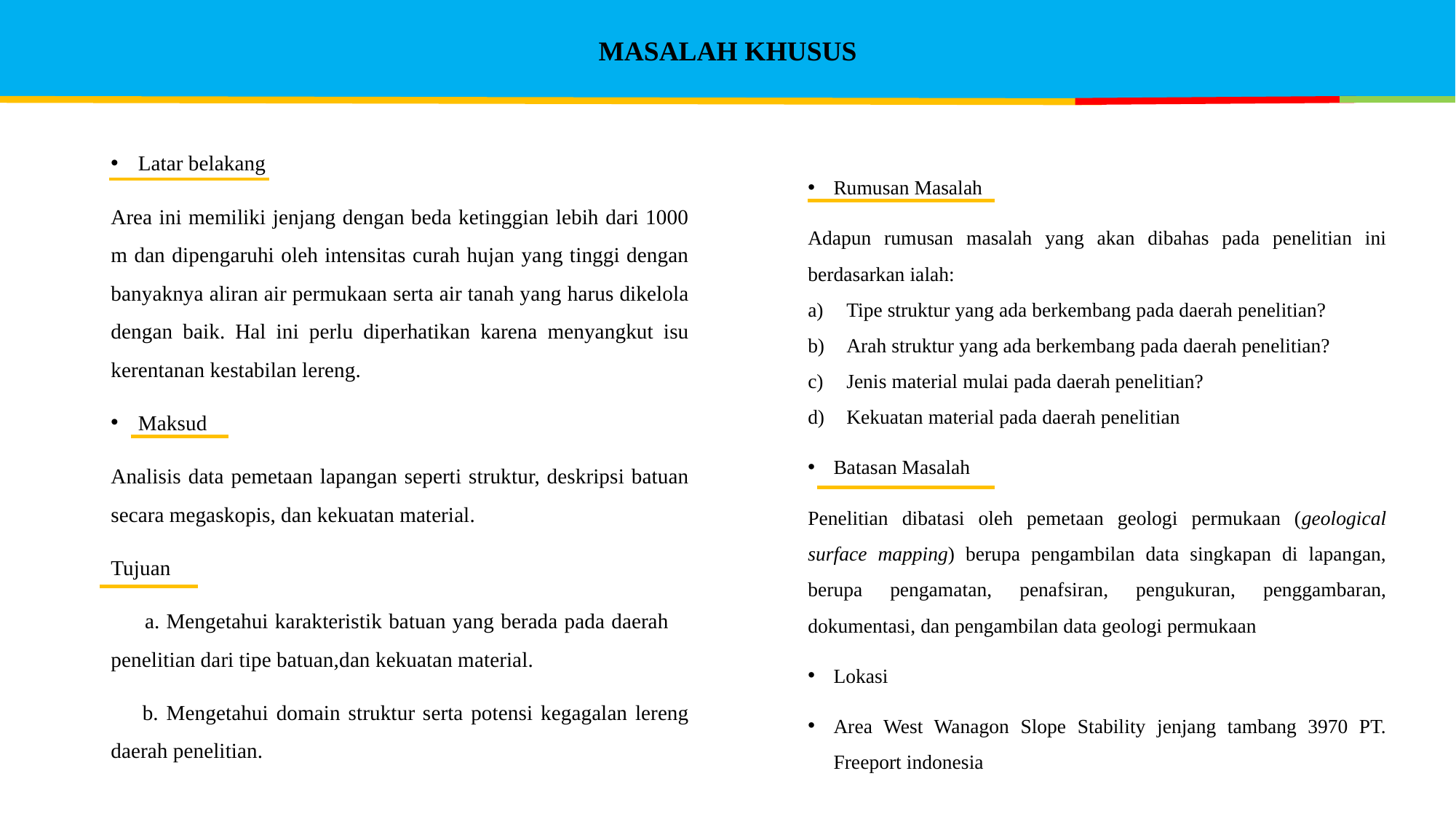

# MASALAH KHUSUS
Latar belakang
Area ini memiliki jenjang dengan beda ketinggian lebih dari 1000 m dan dipengaruhi oleh intensitas curah hujan yang tinggi dengan banyaknya aliran air permukaan serta air tanah yang harus dikelola dengan baik. Hal ini perlu diperhatikan karena menyangkut isu kerentanan kestabilan lereng.
Maksud
Analisis data pemetaan lapangan seperti struktur, deskripsi batuan secara megaskopis, dan kekuatan material.
Tujuan
     a. Mengetahui karakteristik batuan yang berada pada daerah    penelitian dari tipe batuan,dan kekuatan material.
    b. Mengetahui domain struktur serta potensi kegagalan lereng daerah penelitian.
Rumusan Masalah
Adapun rumusan masalah yang akan dibahas pada penelitian ini berdasarkan ialah:
Tipe struktur yang ada berkembang pada daerah penelitian?
Arah struktur yang ada berkembang pada daerah penelitian?
Jenis material mulai pada daerah penelitian?
Kekuatan material pada daerah penelitian
Batasan Masalah
Penelitian dibatasi oleh pemetaan geologi permukaan (geological surface mapping) berupa pengambilan data singkapan di lapangan, berupa pengamatan, penafsiran, pengukuran, penggambaran, dokumentasi, dan pengambilan data geologi permukaan
Lokasi
Area West Wanagon Slope Stability jenjang tambang 3970 PT. Freeport indonesia